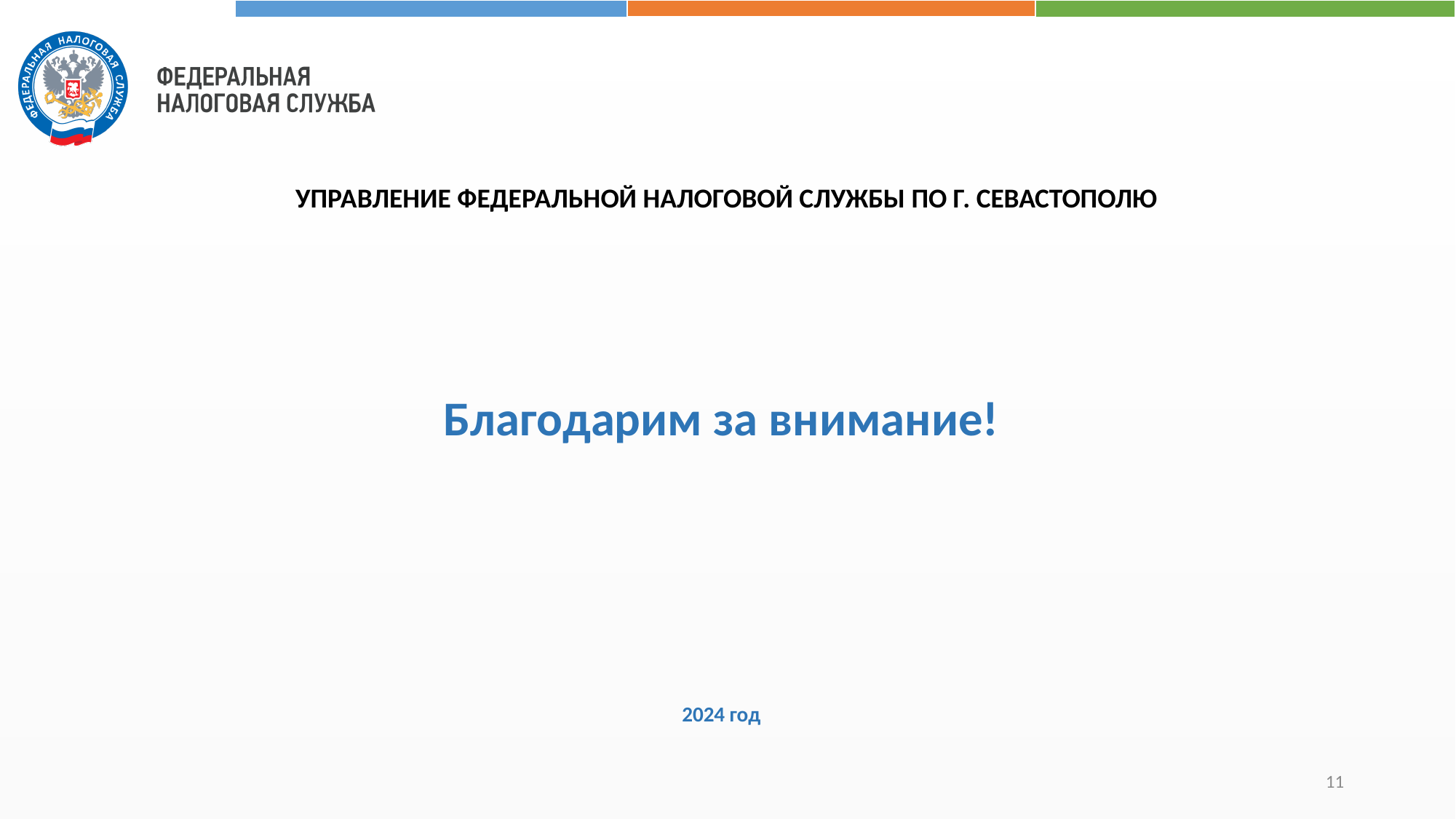

УПРАВЛЕНИЕ ФЕДЕРАЛЬНОЙ НАЛОГОВОЙ СЛУЖБЫ ПО Г. СЕВАСТОПОЛЮ
Благодарим за внимание!
2024 год
11